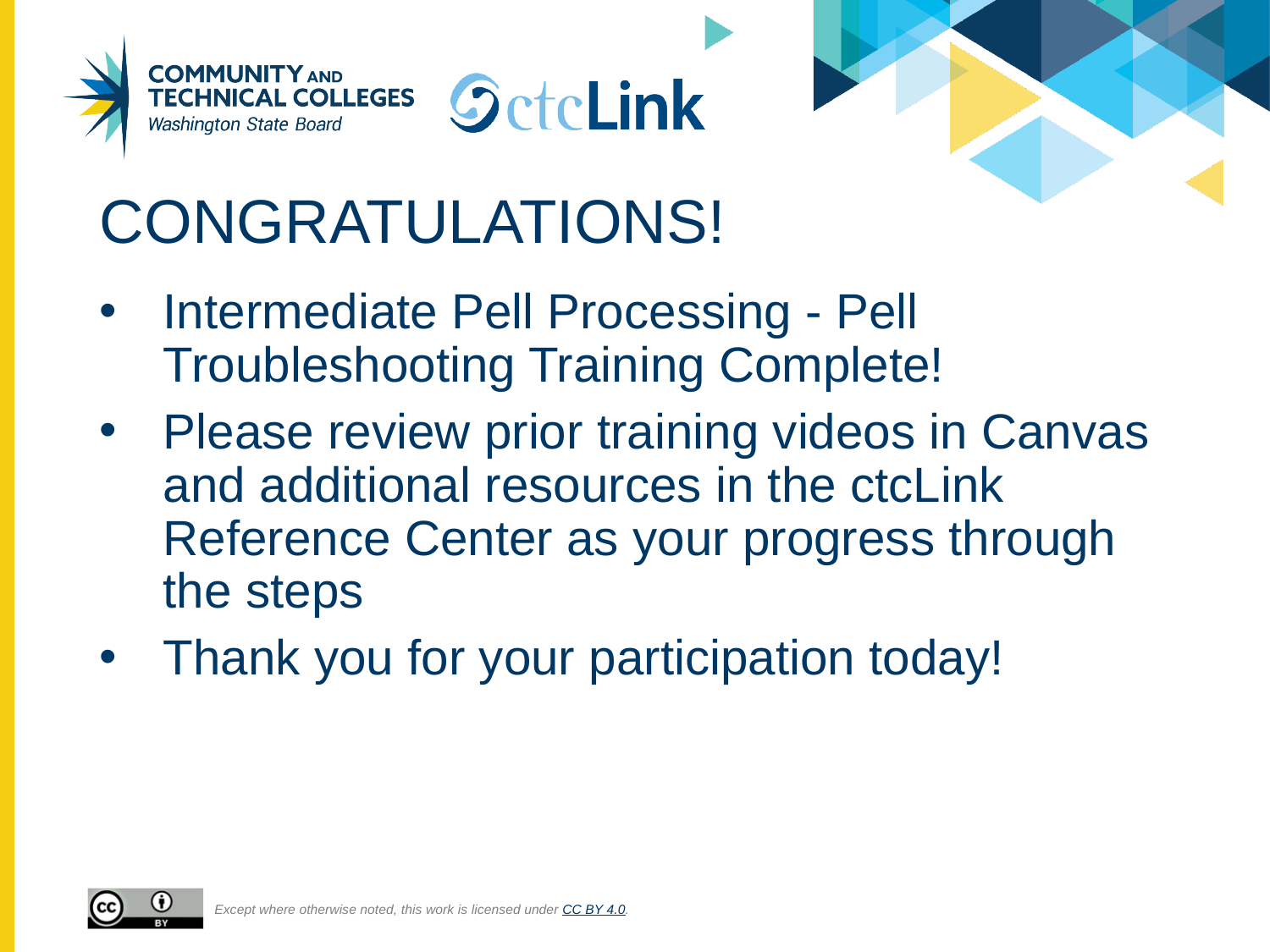

# Congratulations!
Intermediate Pell Processing - Pell Troubleshooting Training Complete!
Please review prior training videos in Canvas and additional resources in the ctcLink Reference Center as your progress through the steps
Thank you for your participation today!